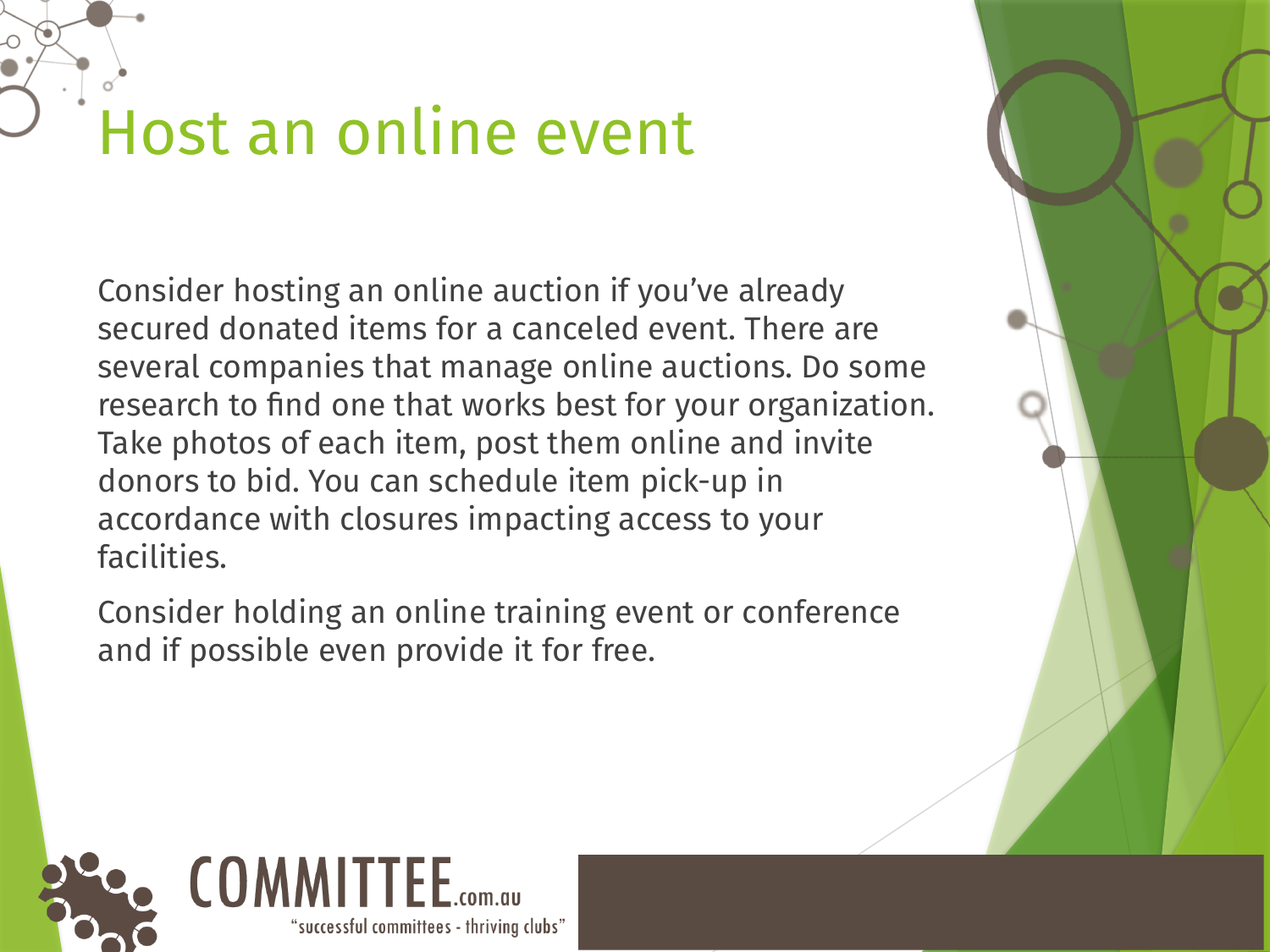

# Host an online event
Consider hosting an online auction if you’ve already secured donated items for a canceled event. There are several companies that manage online auctions. Do some research to find one that works best for your organization. Take photos of each item, post them online and invite donors to bid. You can schedule item pick-up in accordance with closures impacting access to your facilities.
Consider holding an online training event or conference and if possible even provide it for free.